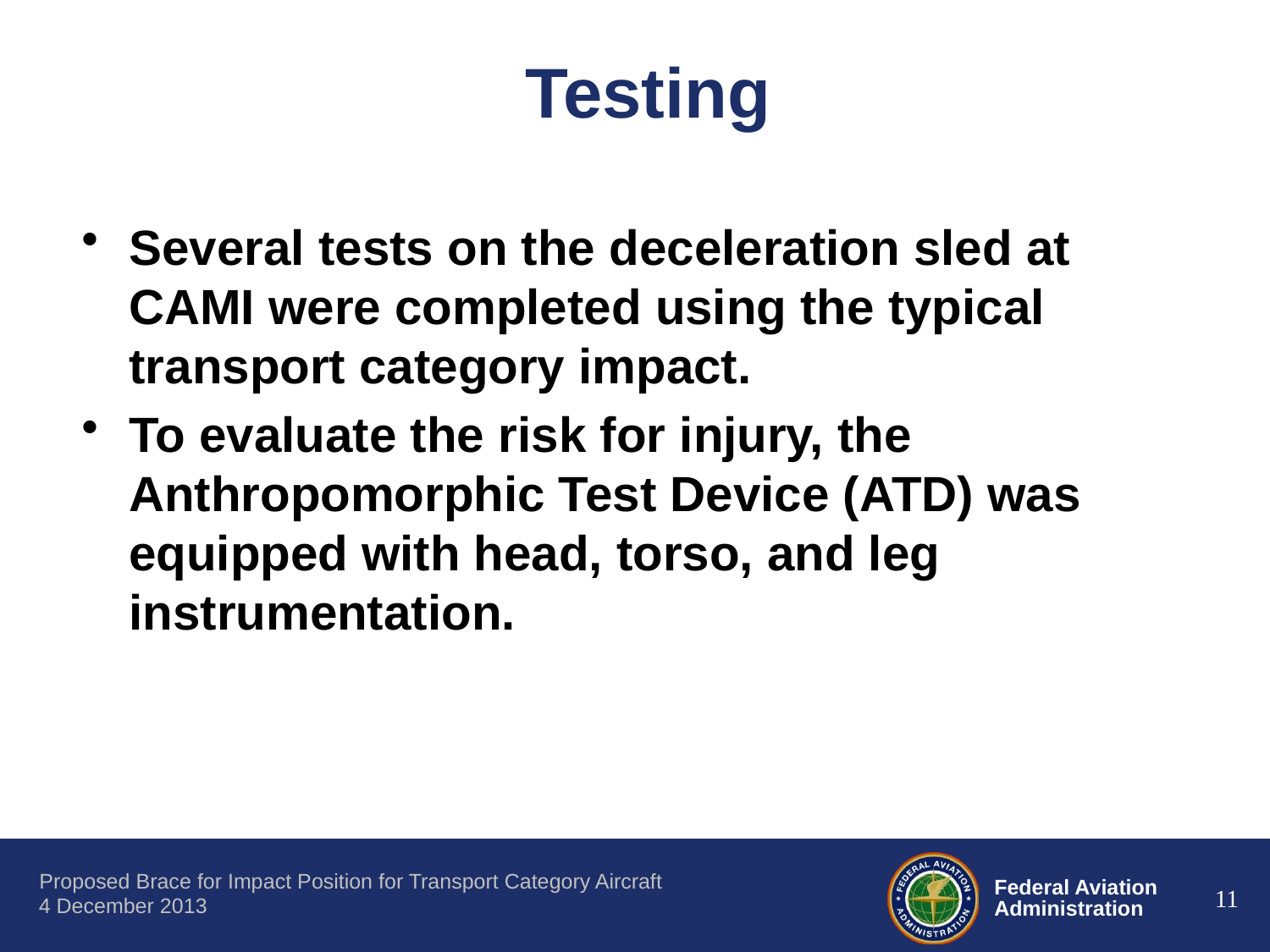

# Testing
Several tests on the deceleration sled at CAMI were completed using the typical transport category impact.
To evaluate the risk for injury, the Anthropomorphic Test Device (ATD) was equipped with head, torso, and leg instrumentation.
11